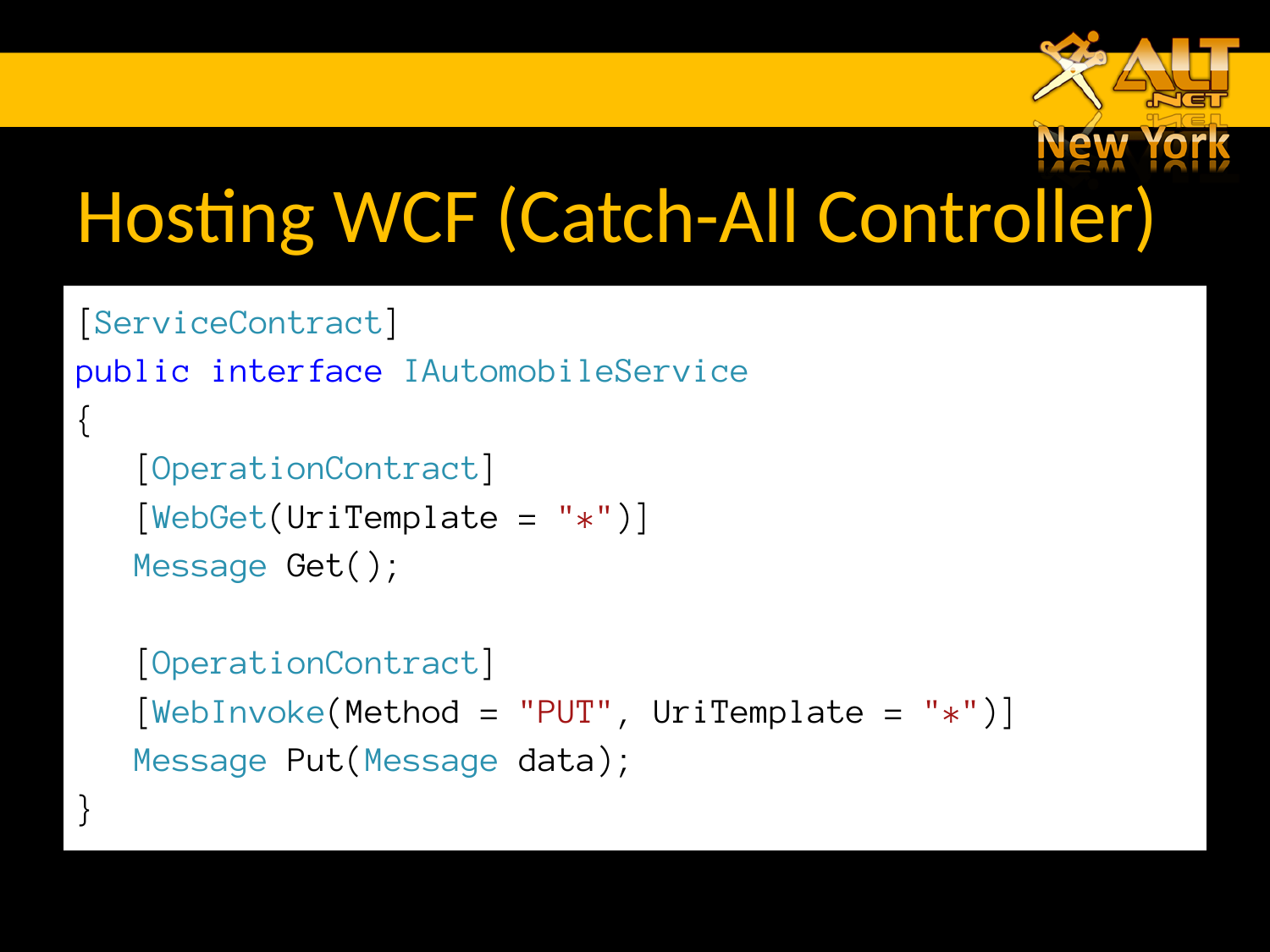

# Hosting WCF (Catch-All Controller)
[ServiceContract]
public interface IAutomobileService
{
   [OperationContract]
   [WebGet(UriTemplate = "*")]
   Message Get();

   [OperationContract]
   [WebInvoke(Method = "PUT", UriTemplate = "*")]
   Message Put(Message data);
}